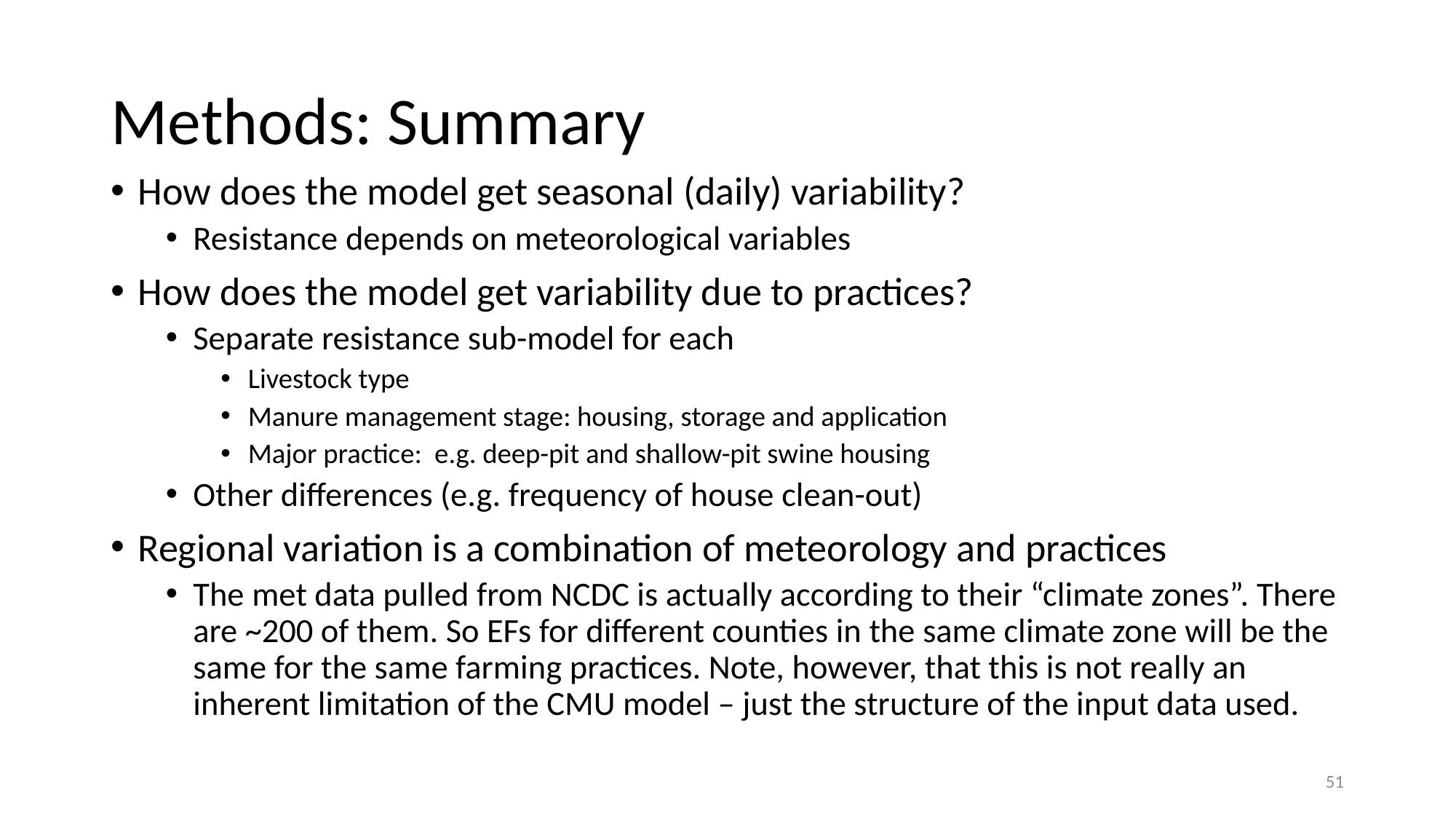

# Methods: Summary
How does the model get seasonal (daily) variability?
Resistance depends on meteorological variables
How does the model get variability due to practices?
Separate resistance sub-model for each
Livestock type
Manure management stage: housing, storage and application
Major practice:  e.g. deep-pit and shallow-pit swine housing
Other differences (e.g. frequency of house clean-out)
Regional variation is a combination of meteorology and practices
The met data pulled from NCDC is actually according to their “climate zones”. There are ~200 of them. So EFs for different counties in the same climate zone will be the same for the same farming practices. Note, however, that this is not really an inherent limitation of the CMU model – just the structure of the input data used.

51